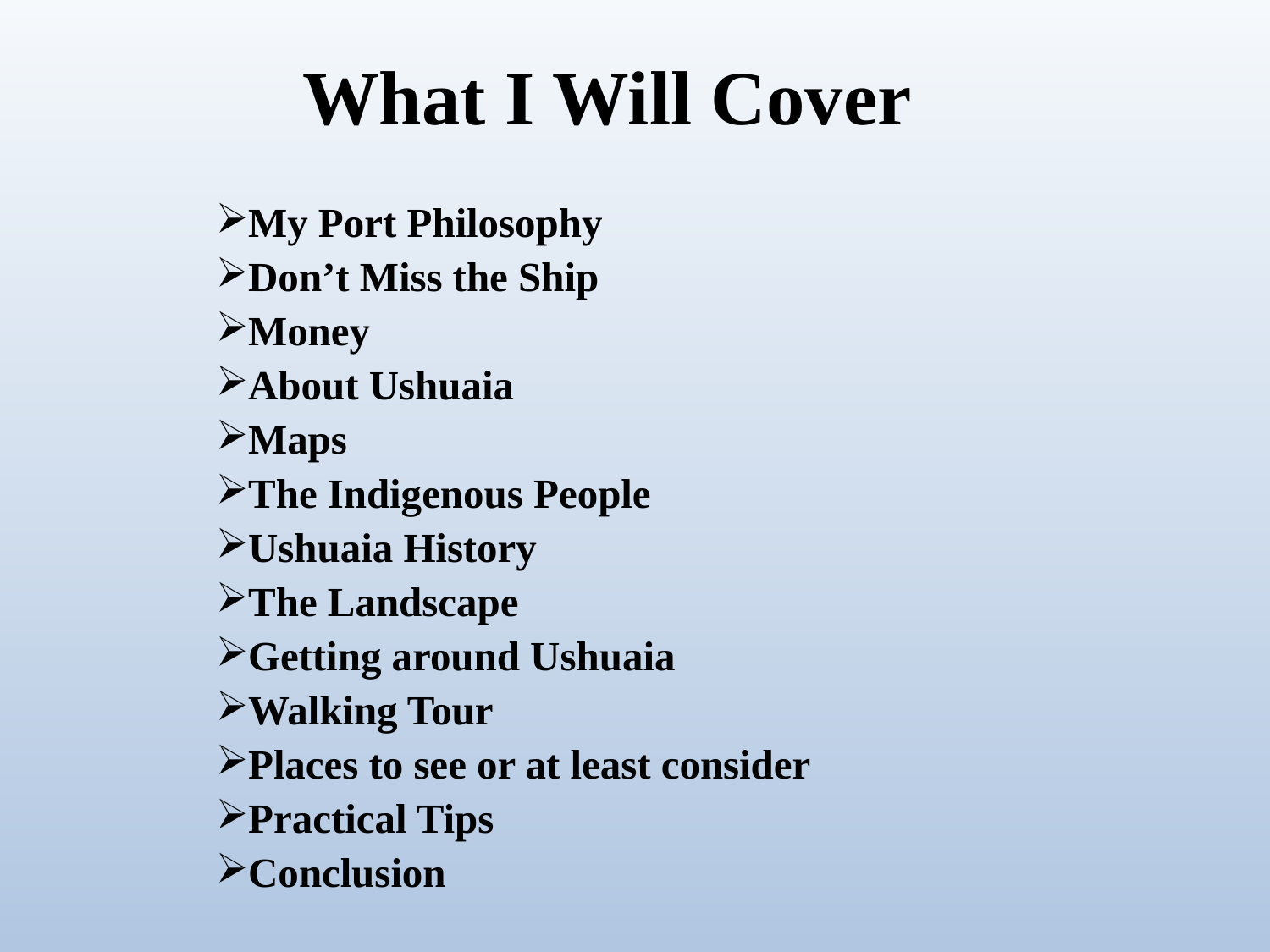

# What I Will Cover
My Port Philosophy
Don’t Miss the Ship
Money
About Ushuaia
Maps
The Indigenous People
Ushuaia History
The Landscape
Getting around Ushuaia
Walking Tour
Places to see or at least consider
Practical Tips
Conclusion